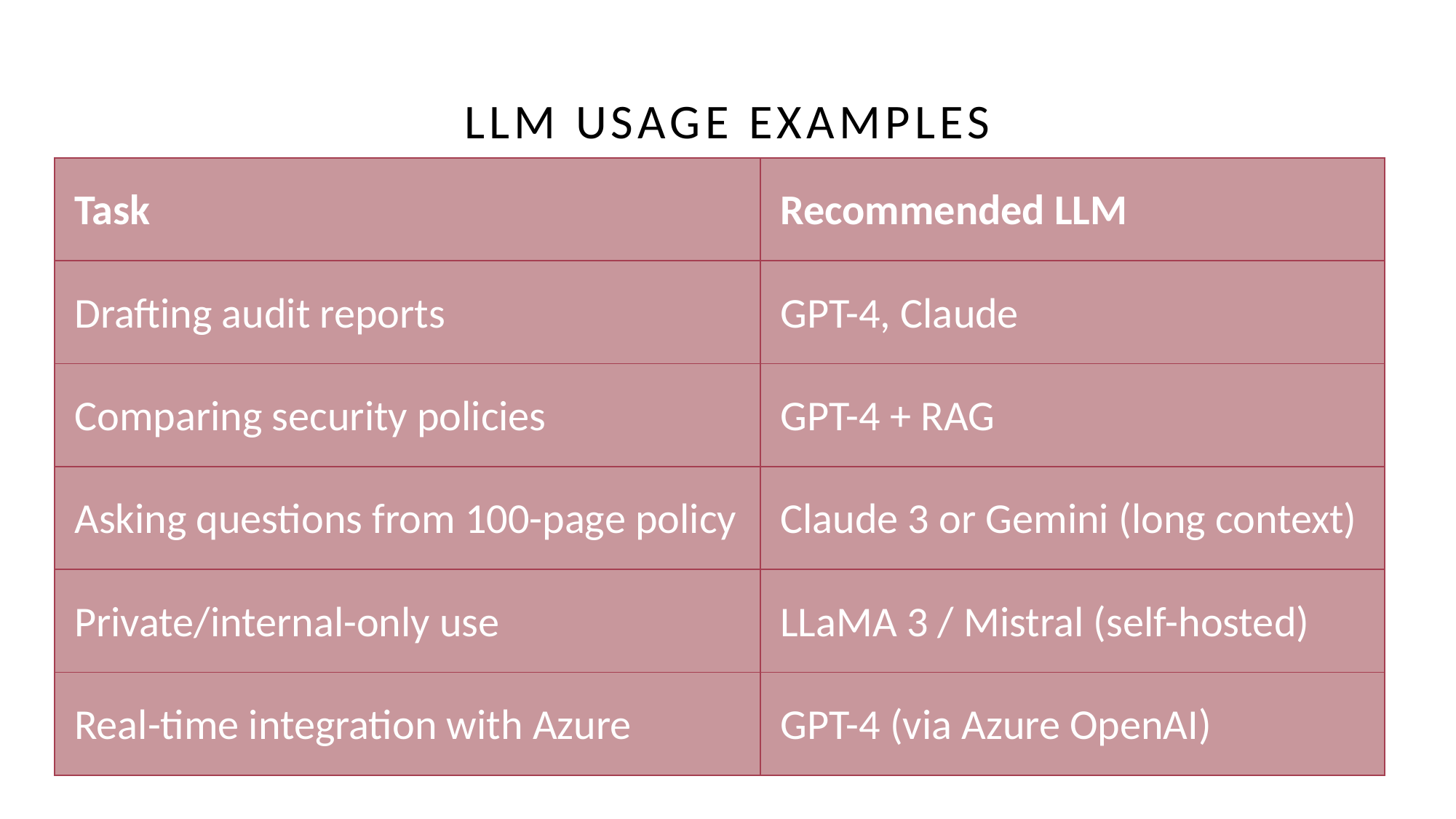

# LLM Usage Examples
| Task | Recommended LLM |
| --- | --- |
| Drafting audit reports | GPT-4, Claude |
| Comparing security policies | GPT-4 + RAG |
| Asking questions from 100-page policy | Claude 3 or Gemini (long context) |
| Private/internal-only use | LLaMA 3 / Mistral (self-hosted) |
| Real-time integration with Azure | GPT-4 (via Azure OpenAI) |